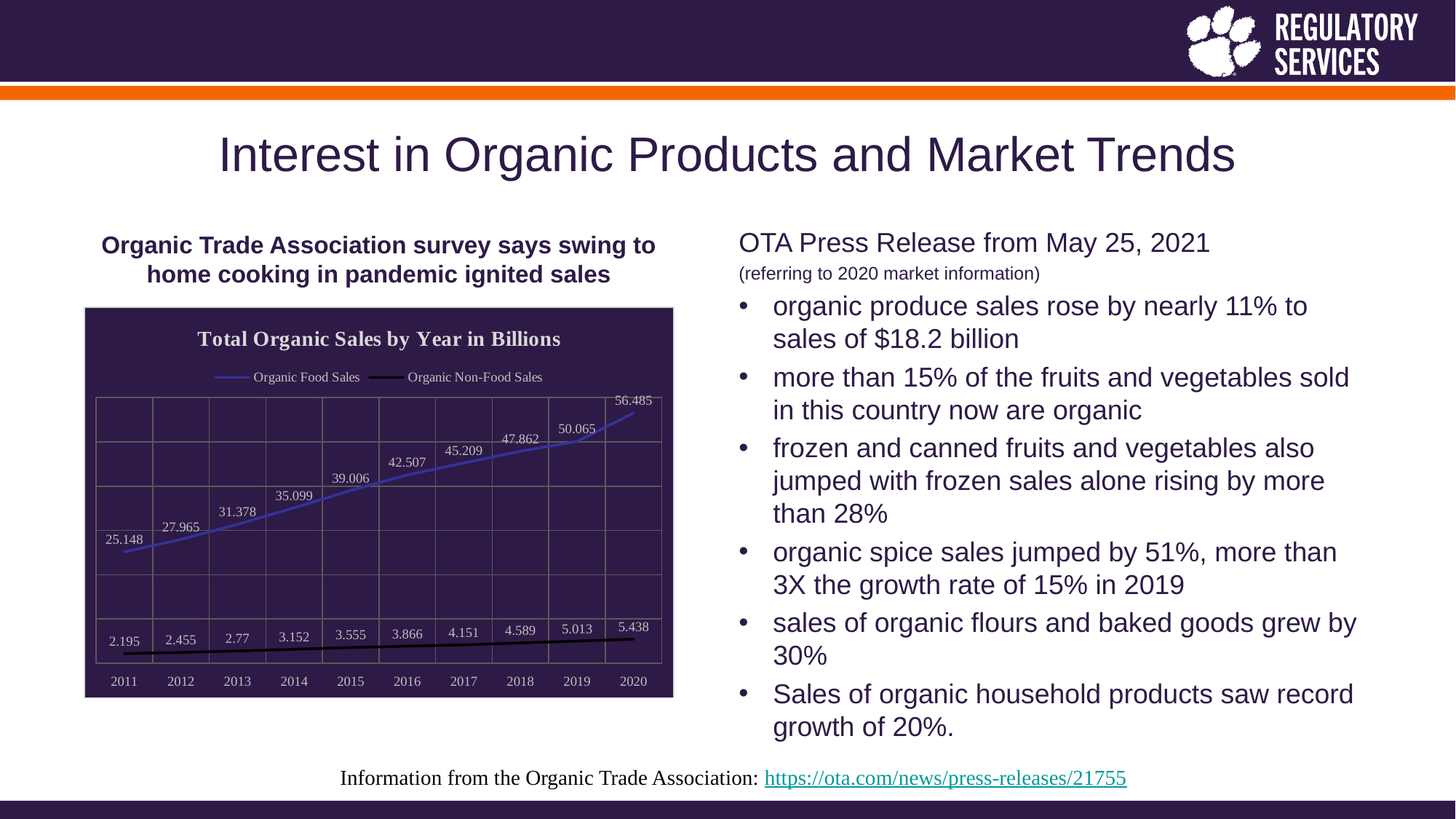

# Interest in Organic Products and Market Trends
OTA Press Release from May 25, 2021
(referring to 2020 market information)
organic produce sales rose by nearly 11% to sales of $18.2 billion
more than 15% of the fruits and vegetables sold in this country now are organic
frozen and canned fruits and vegetables also jumped with frozen sales alone rising by more than 28%
organic spice sales jumped by 51%, more than 3X the growth rate of 15% in 2019
sales of organic flours and baked goods grew by 30%
Sales of organic household products saw record growth of 20%.
Organic Trade Association survey says swing to home cooking in pandemic ignited sales

### Chart: Total Organic Sales by Year in Billions

| Category | Organic Food Sales | Organic Non-Food Sales |
|---|---|---|
| 2011 | 25.148 | 2.195 |
| 2012 | 27.965 | 2.455 |
| 2013 | 31.378 | 2.77 |
| 2014 | 35.099 | 3.152 |
| 2015 | 39.006 | 3.555 |
| 2016 | 42.507 | 3.866 |
| 2017 | 45.209 | 4.151 |
| 2018 | 47.862 | 4.589 |
| 2019 | 50.065 | 5.013 |
| 2020 | 56.485 | 5.438 |
Information from the Organic Trade Association: https://ota.com/news/press-releases/21755